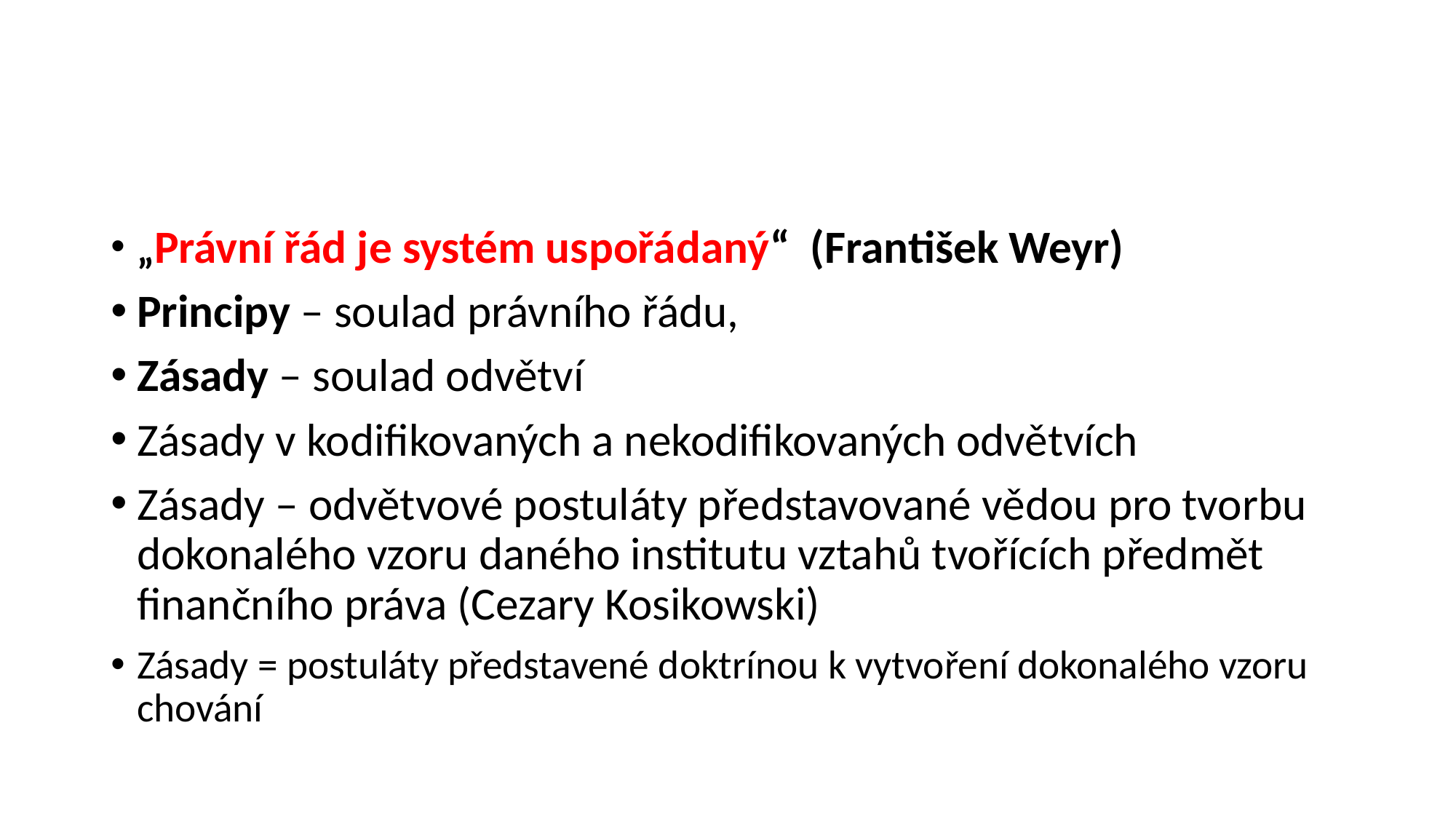

#
„Právní řád je systém uspořádaný“  (František Weyr)
Principy – soulad právního řádu,
Zásady – soulad odvětví
Zásady v kodifikovaných a nekodifikovaných odvětvích
Zásady – odvětvové postuláty představované vědou pro tvorbu dokonalého vzoru daného institutu vztahů tvořících předmět finančního práva (Cezary Kosikowski)
Zásady = postuláty představené doktrínou k vytvoření dokonalého vzoru chování